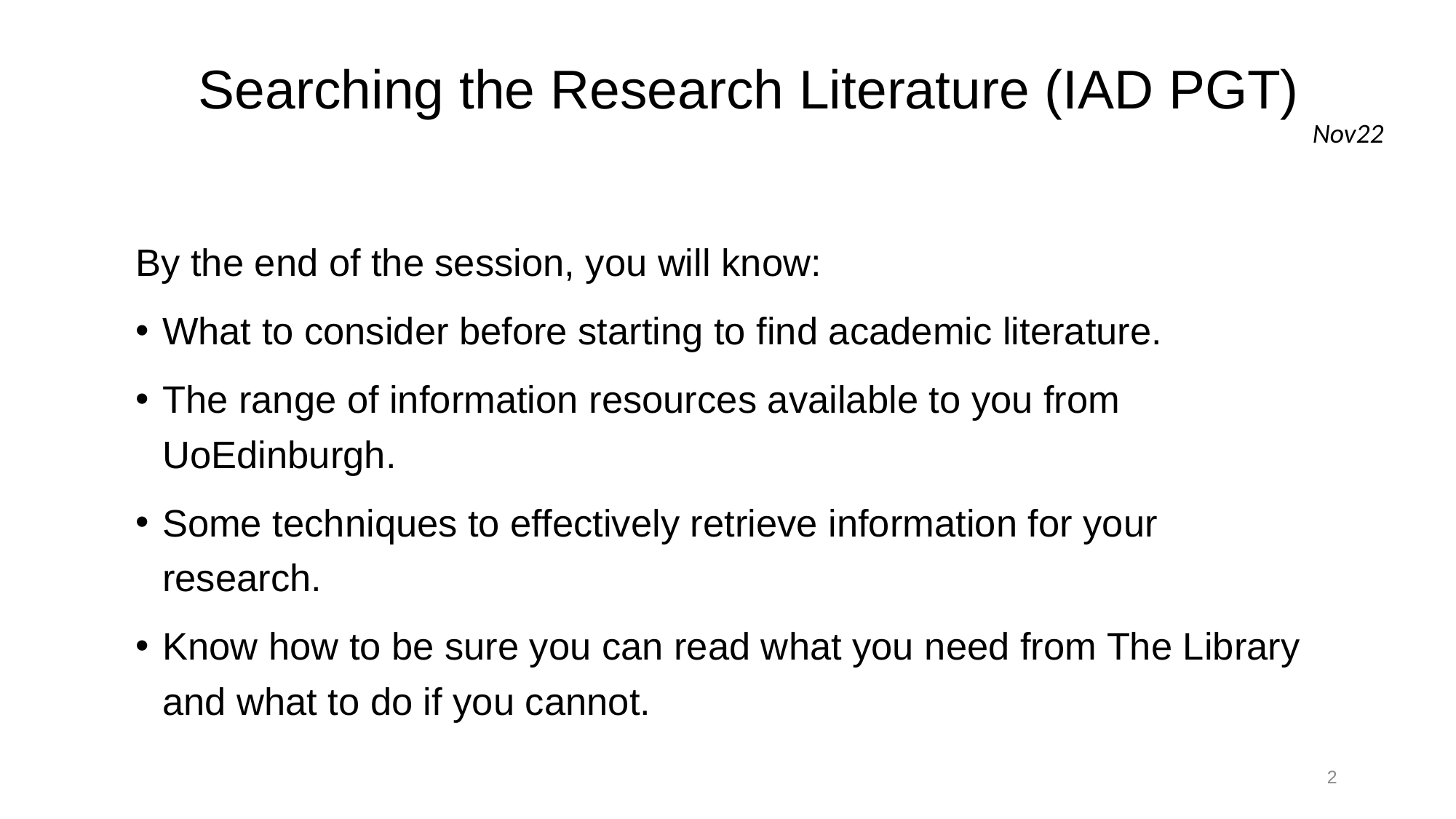

Searching the Research Literature (IAD PGT)
Nov22
By the end of the session, you will know:
What to consider before starting to find academic literature.
The range of information resources available to you from UoEdinburgh.
Some techniques to effectively retrieve information for your research.
Know how to be sure you can read what you need from The Library and what to do if you cannot.
2